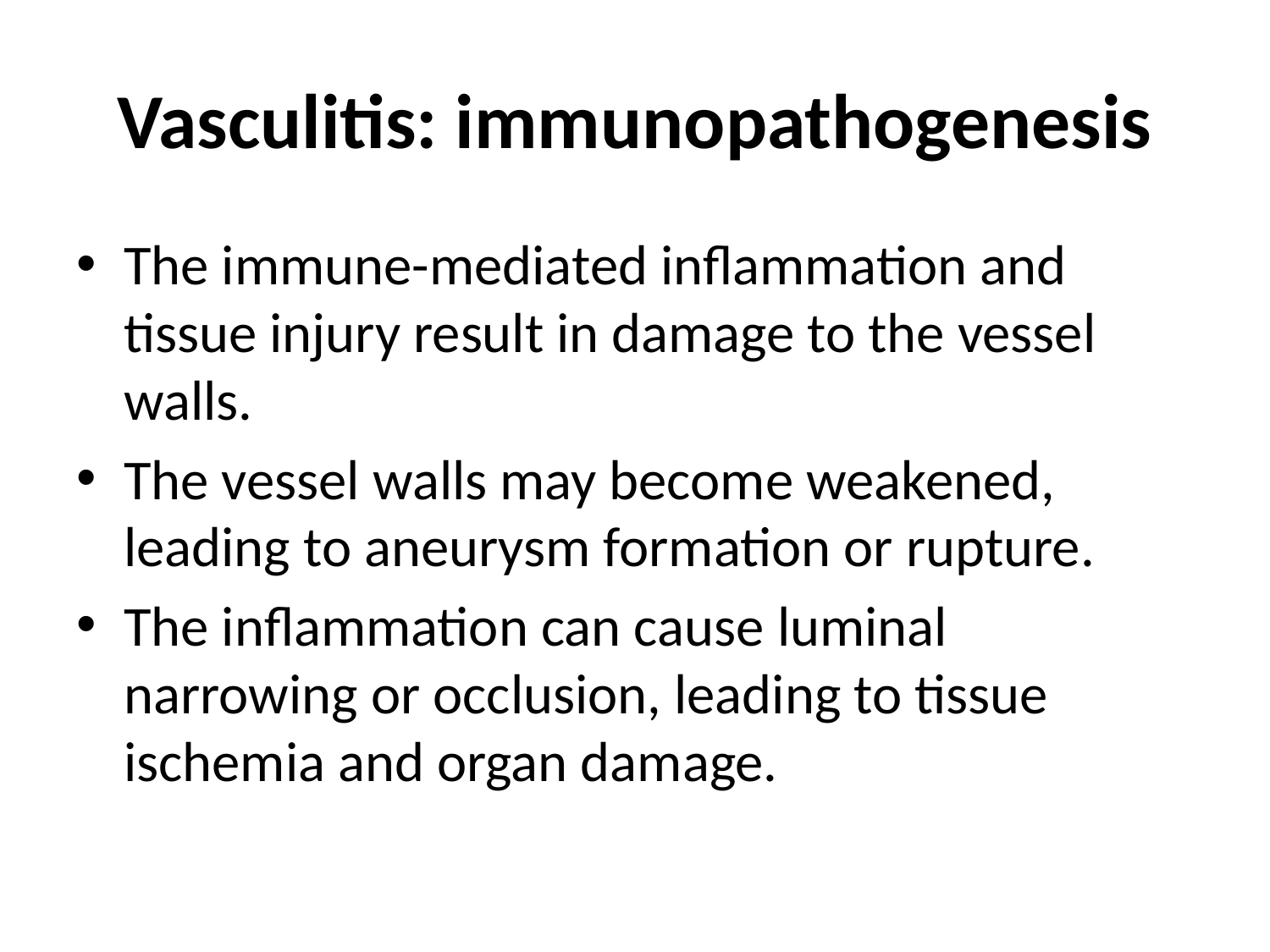

# Vasculitis: immunopathogenesis
The immune-mediated inflammation and tissue injury result in damage to the vessel walls.
The vessel walls may become weakened, leading to aneurysm formation or rupture.
The inflammation can cause luminal narrowing or occlusion, leading to tissue ischemia and organ damage.